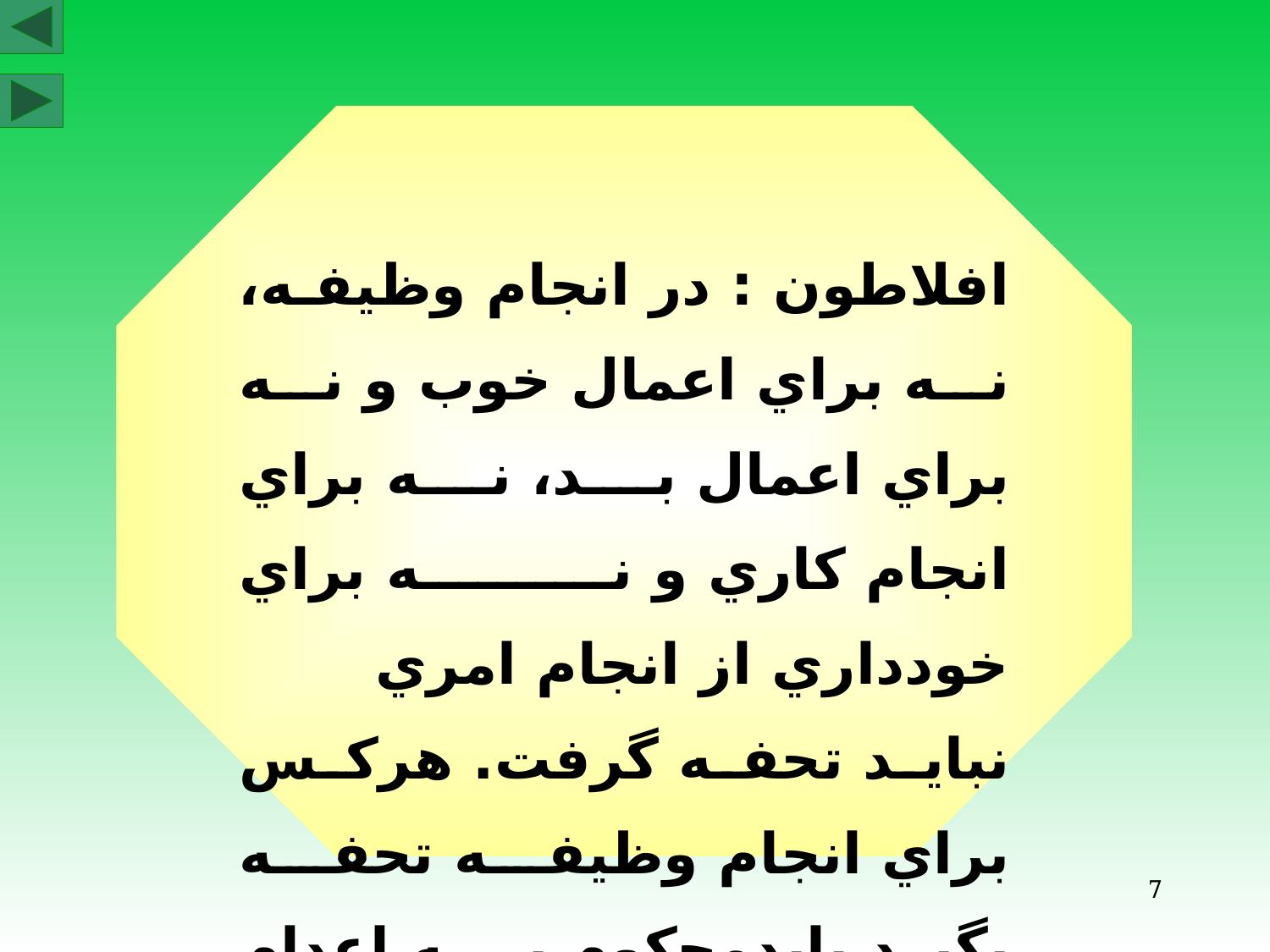

افلاطون : در انجام وظيفه، نه براي اعمال خوب و نه براي اعمال بد، نه براي انجام كاري و نه براي خودداري از انجام امري نبايد تحفه گرفت. هركس براي انجام وظيفه تحفه بگيرد بايدمحكوم به اعدام شود
7